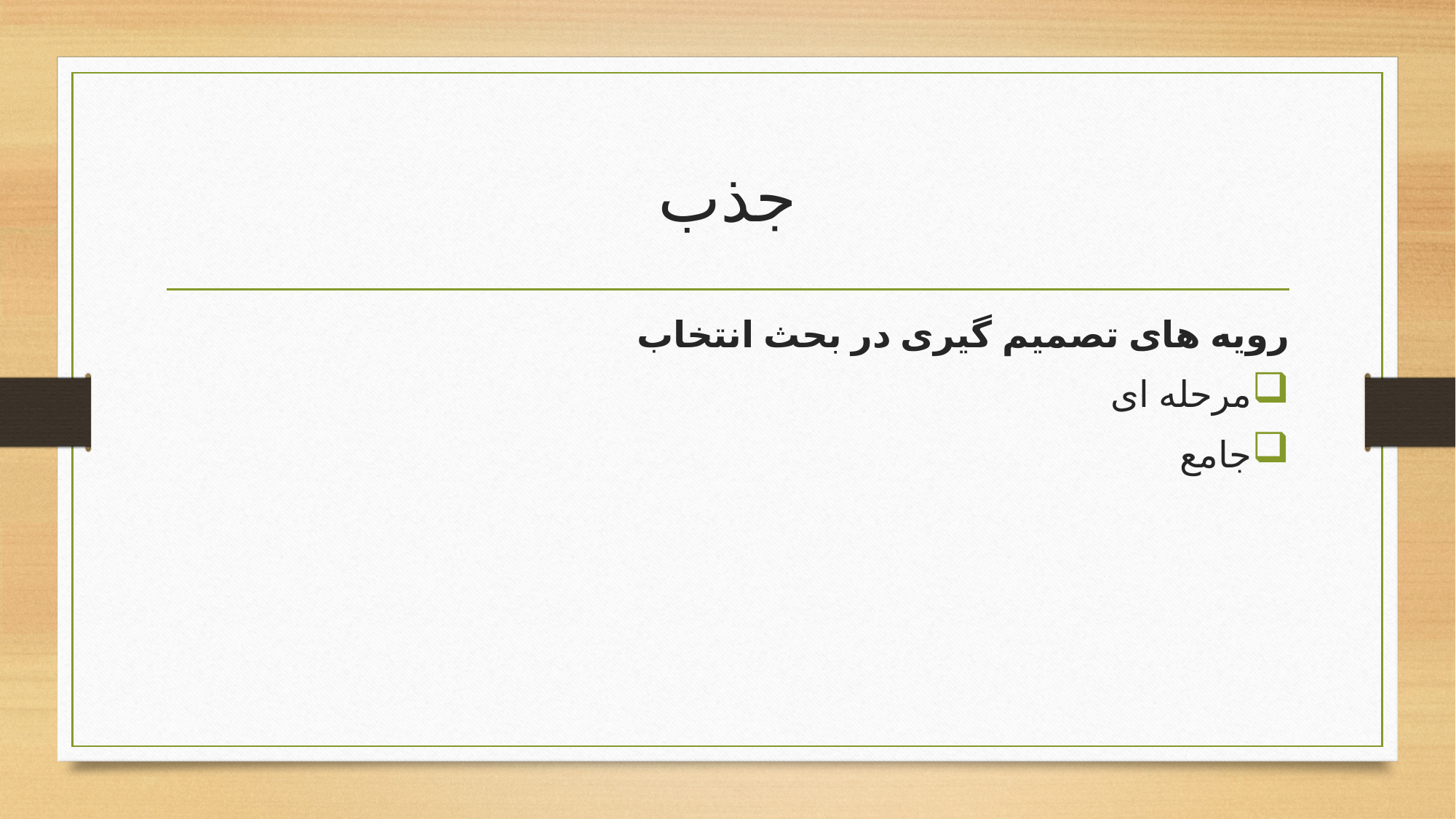

# جذب
رویه های تصمیم گیری در بحث انتخاب
مرحله ای
جامع